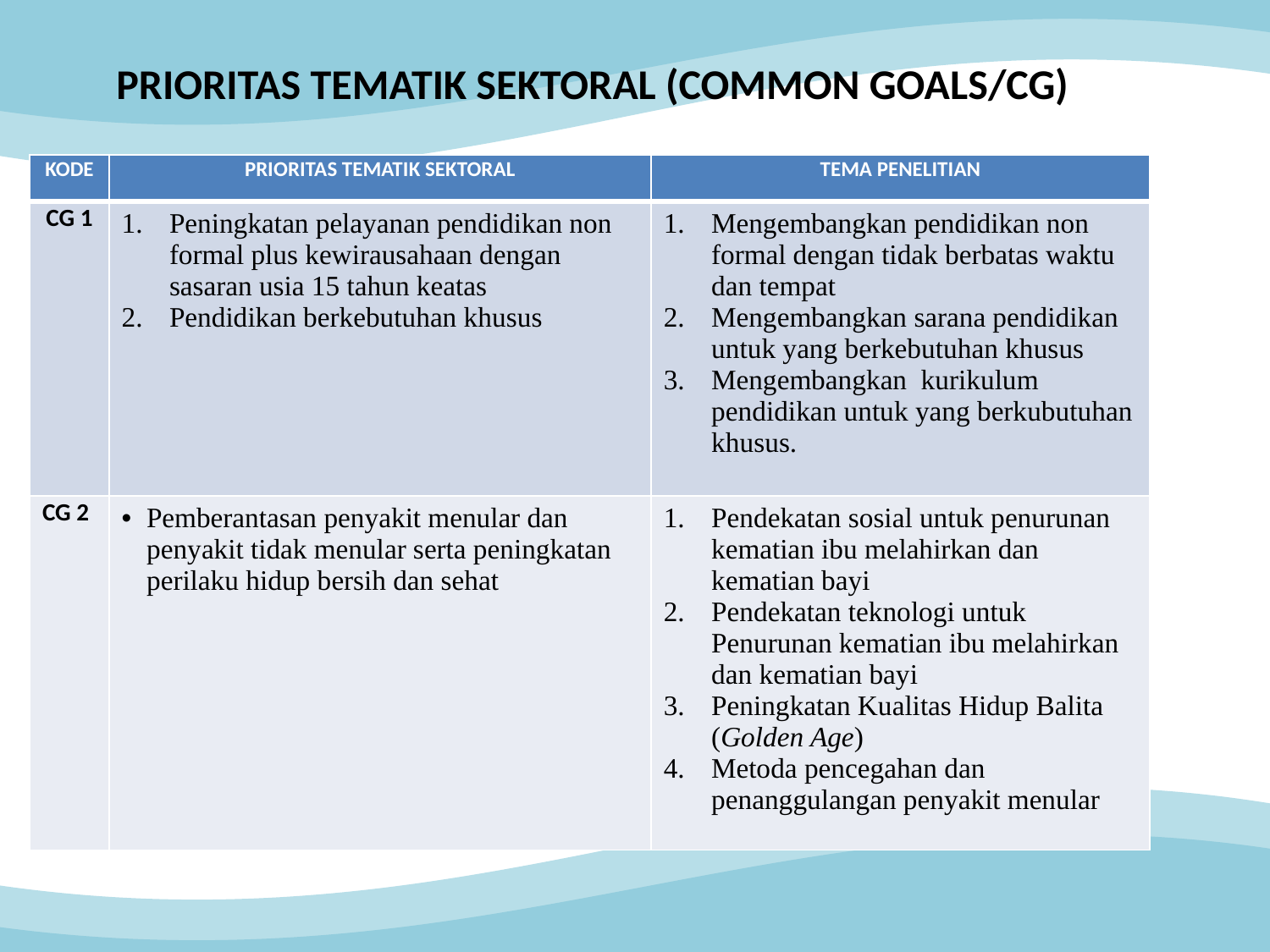

# PRIORITAS TEMATIK SEKTORAL (COMMON GOALS/CG)
| KODE | PRIORITAS TEMATIK SEKTORAL | TEMA PENELITIAN |
| --- | --- | --- |
| CG 1 | Peningkatan pelayanan pendidikan non formal plus kewirausahaan dengan sasaran usia 15 tahun keatas Pendidikan berkebutuhan khusus | Mengembangkan pendidikan non formal dengan tidak berbatas waktu dan tempat Mengembangkan sarana pendidikan untuk yang berkebutuhan khusus Mengembangkan kurikulum pendidikan untuk yang berkubutuhan khusus. |
| CG 2 | Pemberantasan penyakit menular dan penyakit tidak menular serta peningkatan perilaku hidup bersih dan sehat | Pendekatan sosial untuk penurunan kematian ibu melahirkan dan kematian bayi Pendekatan teknologi untuk Penurunan kematian ibu melahirkan dan kematian bayi Peningkatan Kualitas Hidup Balita (Golden Age) Metoda pencegahan dan penanggulangan penyakit menular |